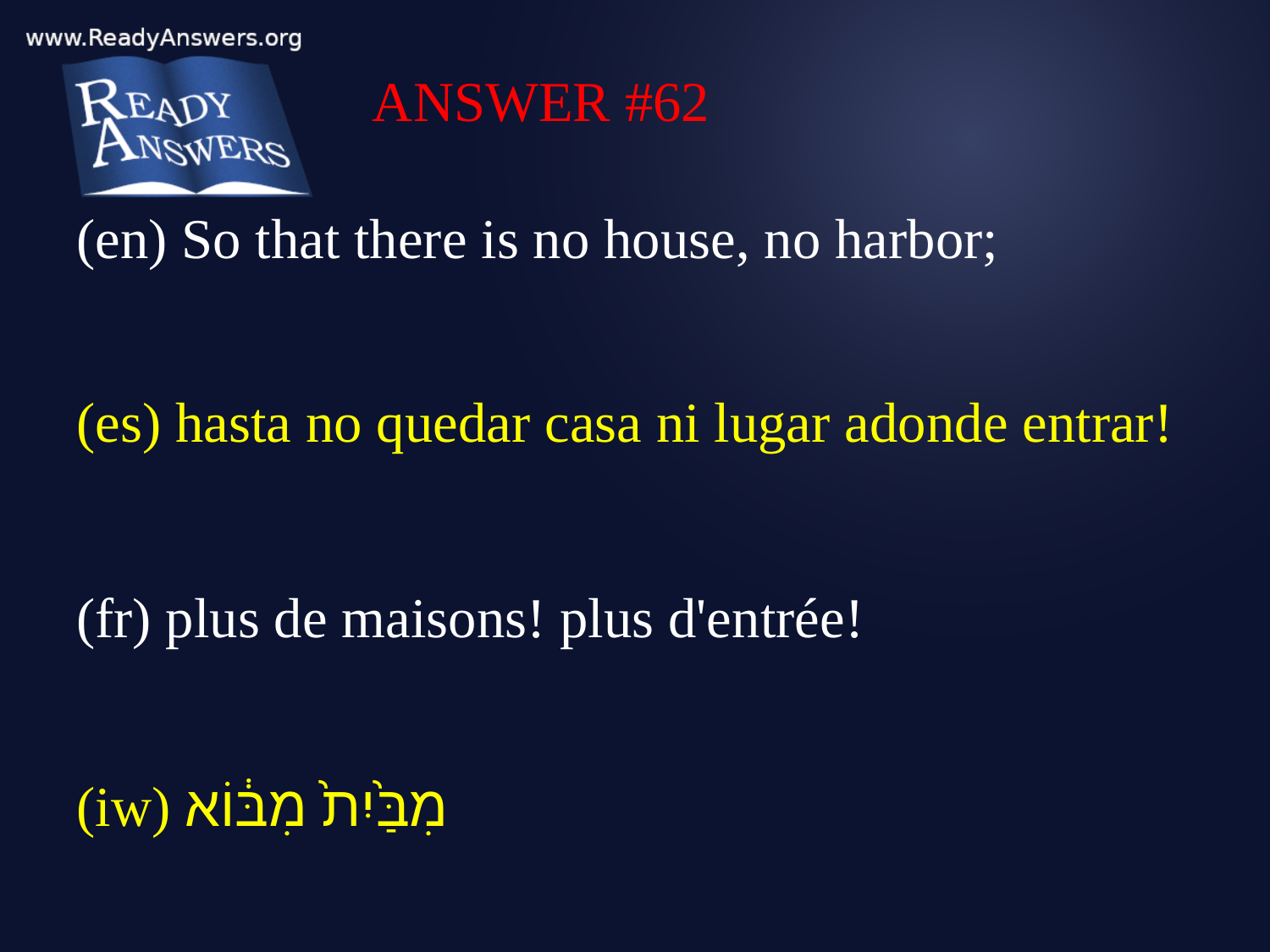

ANSWER #62
(en) So that there is no house, no harbor;
(es) hasta no quedar casa ni lugar adonde entrar!
(fr) plus de maisons! plus d'entrée!
(iw) מִבַּ֙יִת֙ מִבּ֔וֹא